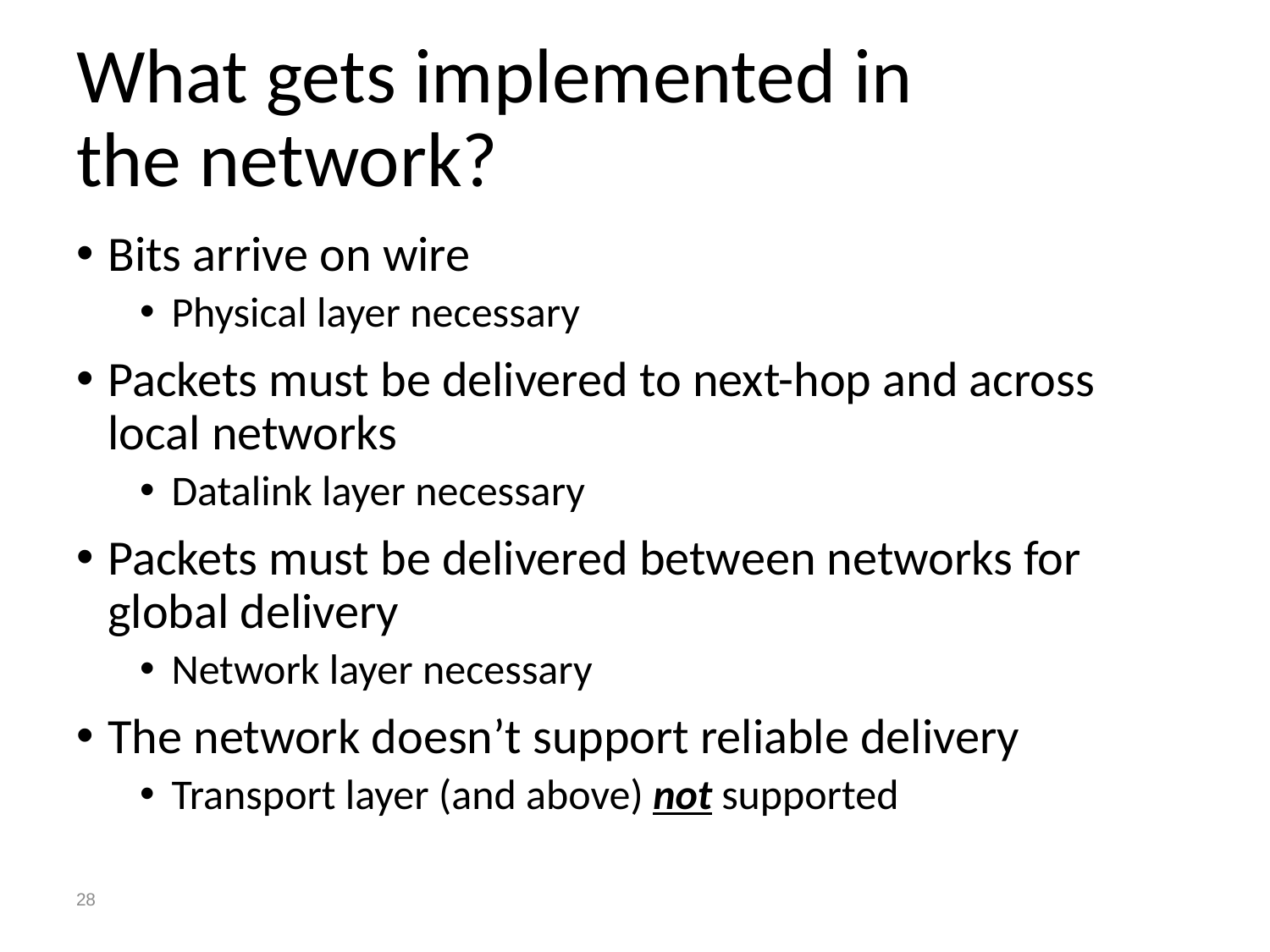

# What gets implemented in the network?
Bits arrive on wire
Physical layer necessary
Packets must be delivered to next-hop and across local networks
Datalink layer necessary
Packets must be delivered between networks for global delivery
Network layer necessary
The network doesn’t support reliable delivery
Transport layer (and above) not supported

28